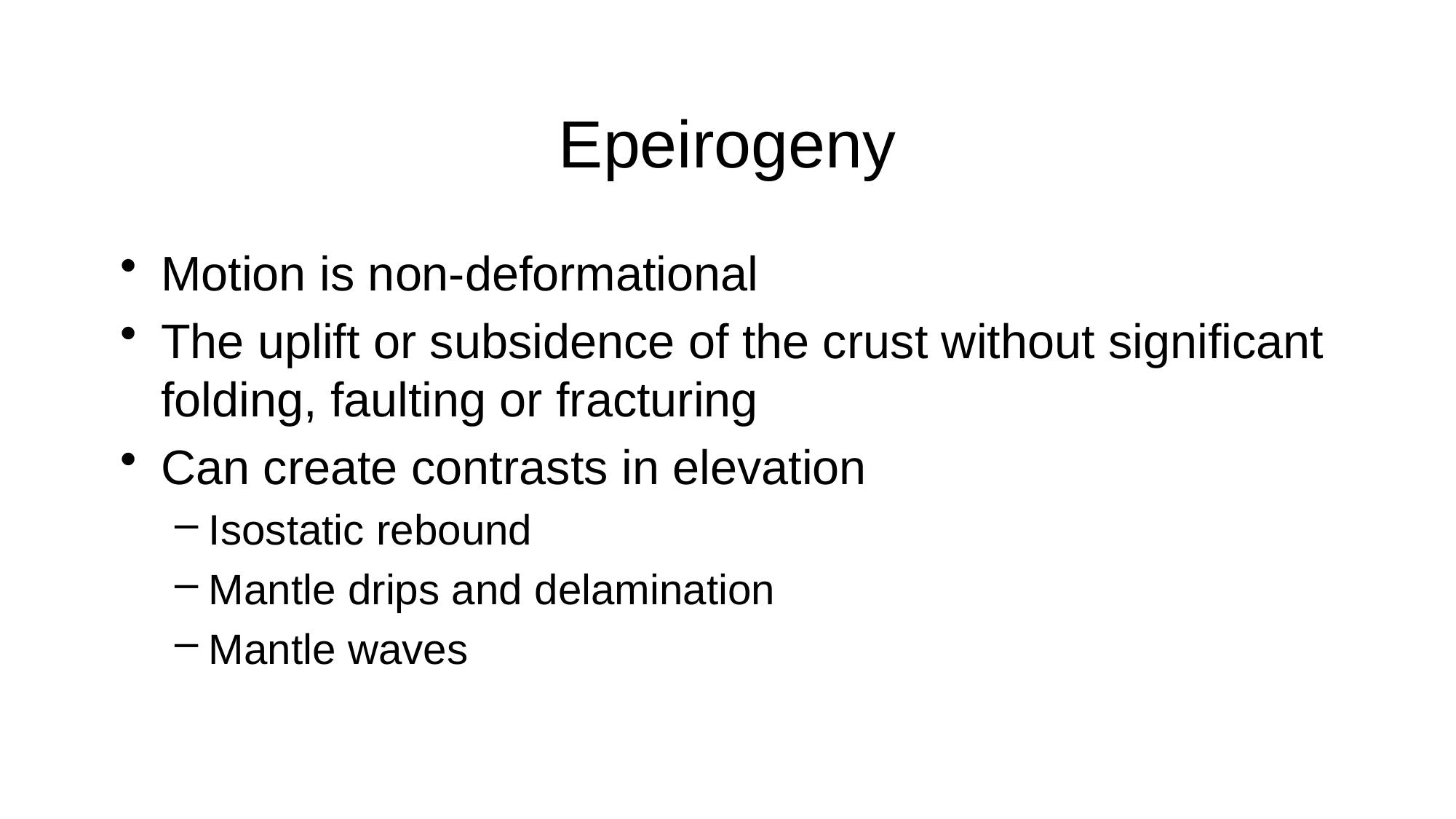

# Epeirogeny
Motion is non-deformational
The uplift or subsidence of the crust without significant folding, faulting or fracturing
Can create contrasts in elevation
Isostatic rebound
Mantle drips and delamination
Mantle waves